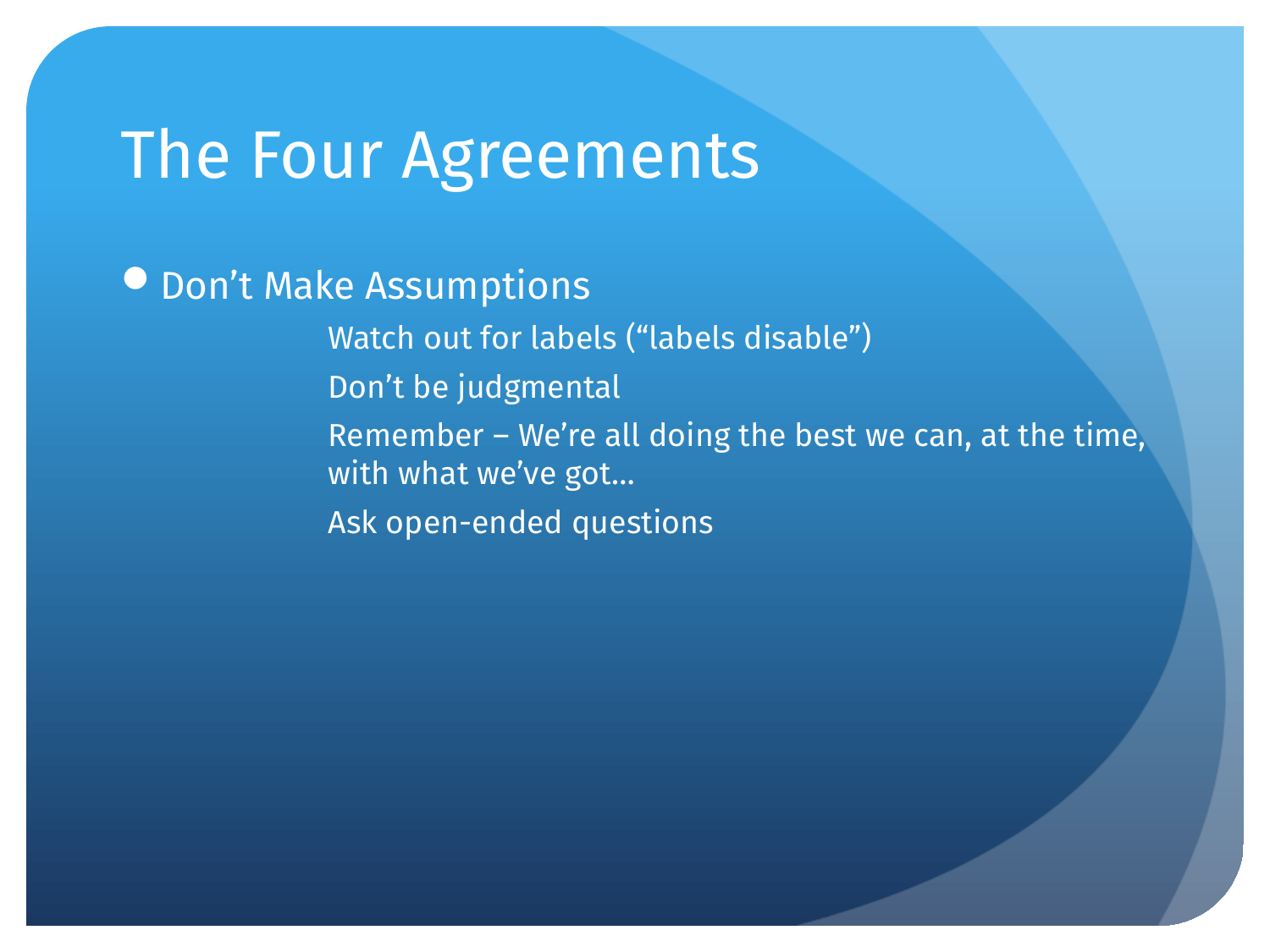

# The Four Agreements
Don’t Make Assumptions
	Watch out for labels (“labels disable”)
	Don’t be judgmental
	Remember – We’re all doing the best we can, at the time, 	with what we’ve got…
	Ask open-ended questions